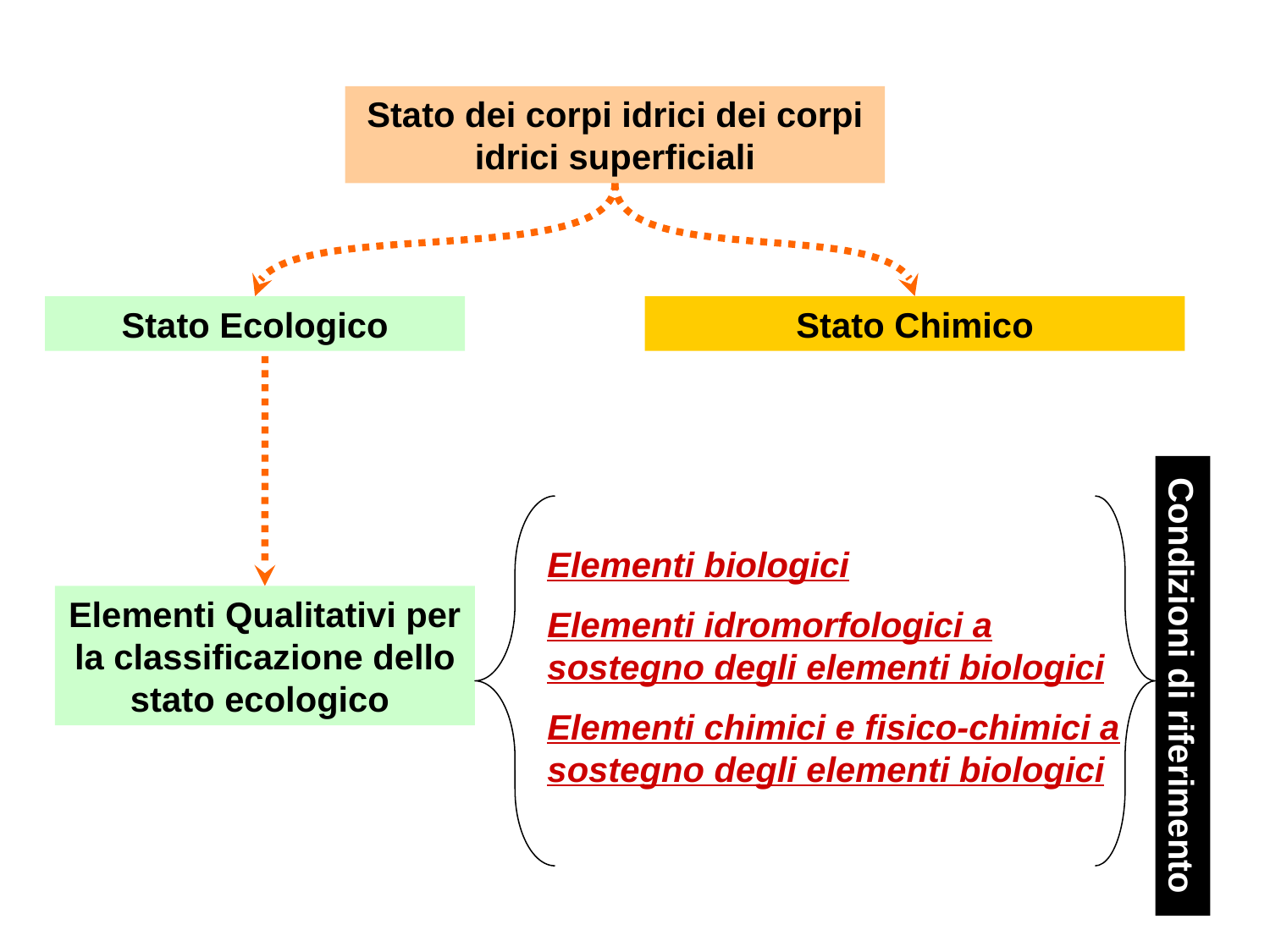

Stato dei corpi idrici dei corpi idrici superficiali
Stato Ecologico
Stato Chimico

Elementi biologici
Elementi idromorfologici a sostegno degli elementi biologici
Elementi chimici e fisico-chimici a sostegno degli elementi biologici
Elementi Qualitativi per la classificazione dello stato ecologico
Condizioni di riferimento